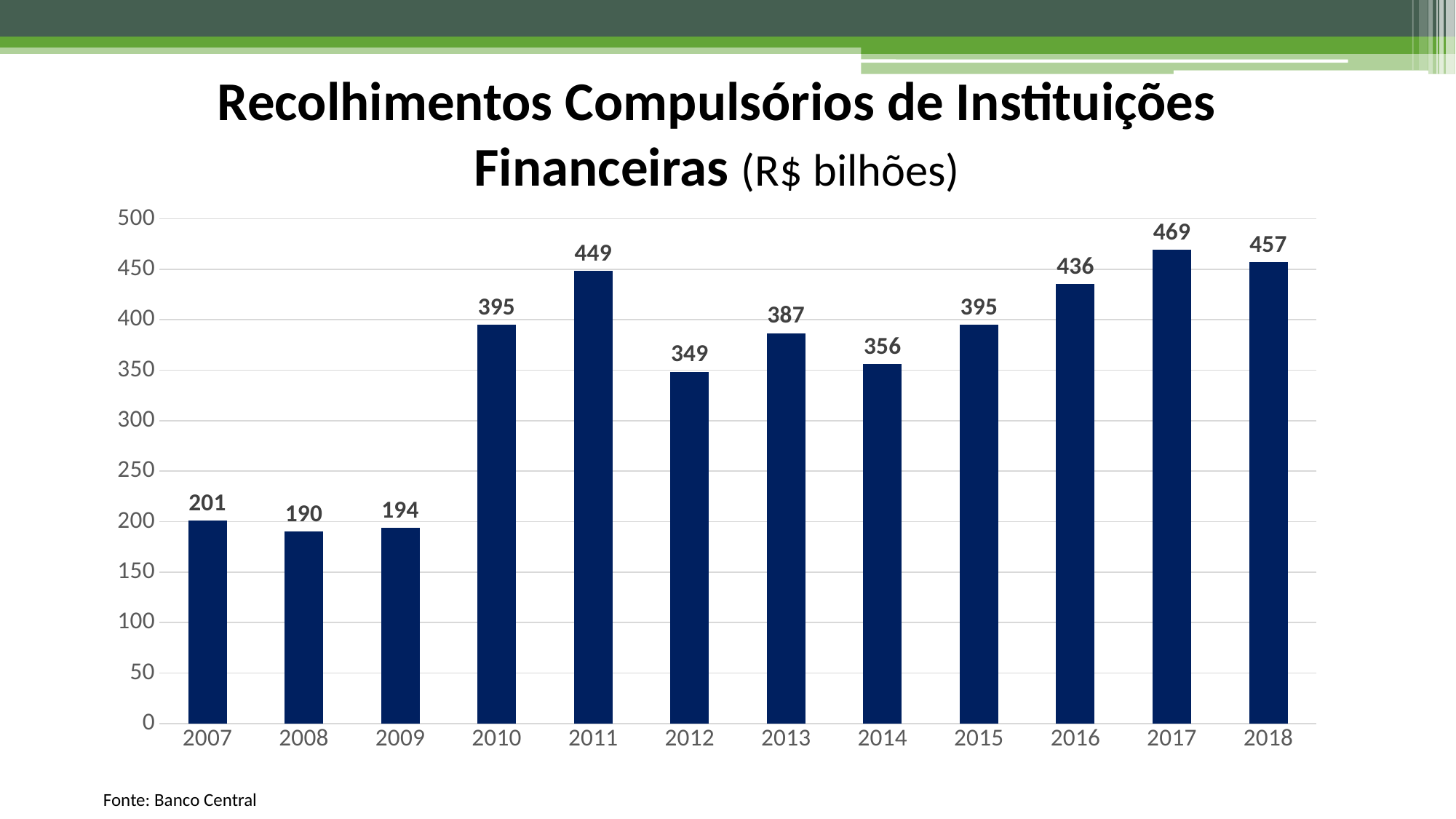

Recolhimentos Compulsórios de Instituições Financeiras (R$ bilhões)

### Chart

| Category |  |
|---|---|
| 2007 | 201.176 |
| 2008 | 190.454 |
| 2009 | 193.633 |
| 2010 | 395.283 |
| 2011 | 448.542345619 |
| 2012 | 348.514650384 |
| 2013 | 386.69462026300005 |
| 2014 | 356.052533997 |
| 2015 | 395.1280449236 |
| 2016 | 435.69732695095 |
| 2017 | 469.47237164700005 |
| 2018 | 457.09400218385997 |
Fonte: Banco Central